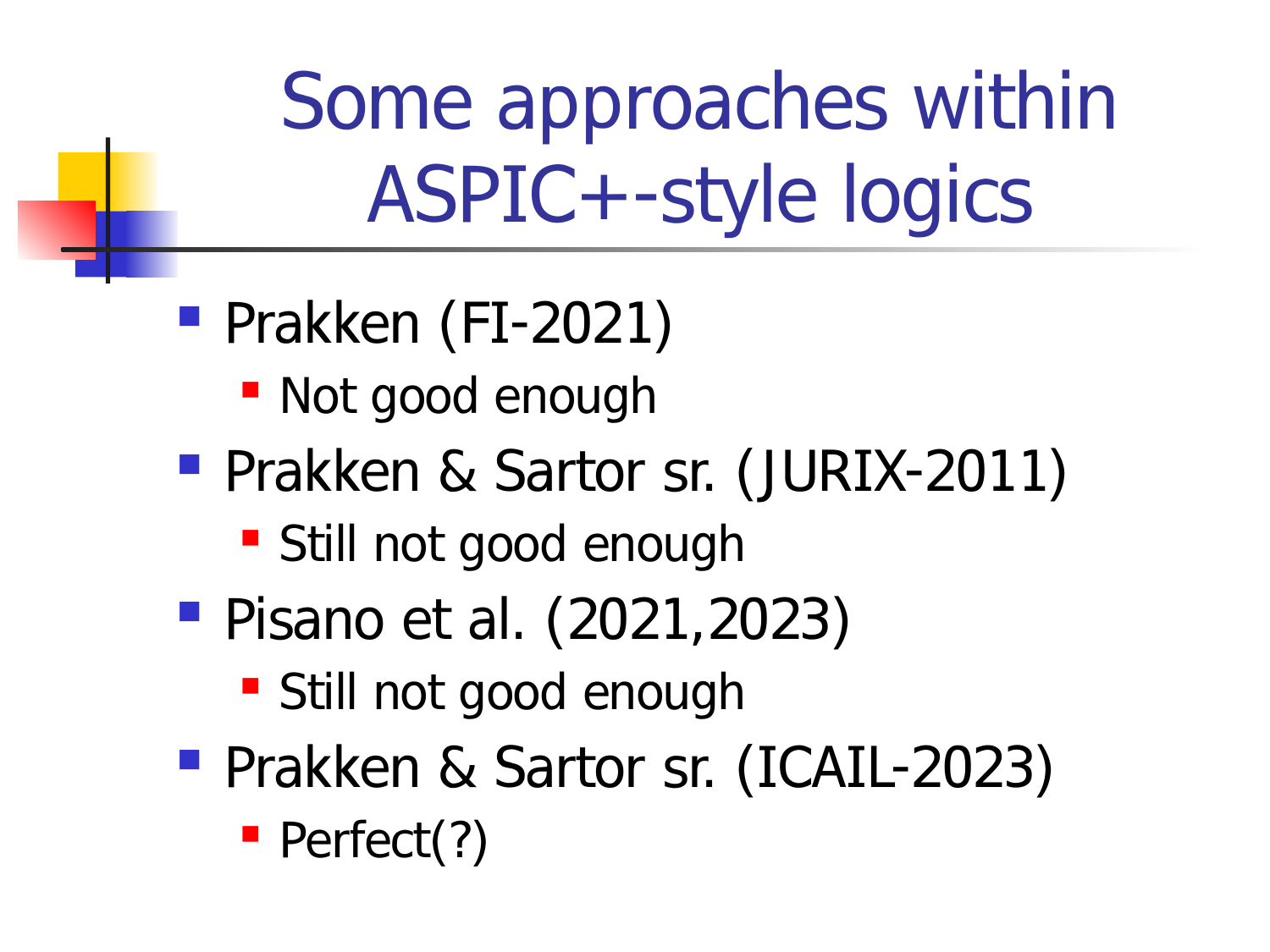

# Some approaches within ASPIC+-style logics
Prakken (FI-2021)
Not good enough
Prakken & Sartor sr. (JURIX-2011)
Still not good enough
Pisano et al. (2021,2023)
Still not good enough
Prakken & Sartor sr. (ICAIL-2023)
Perfect(?)